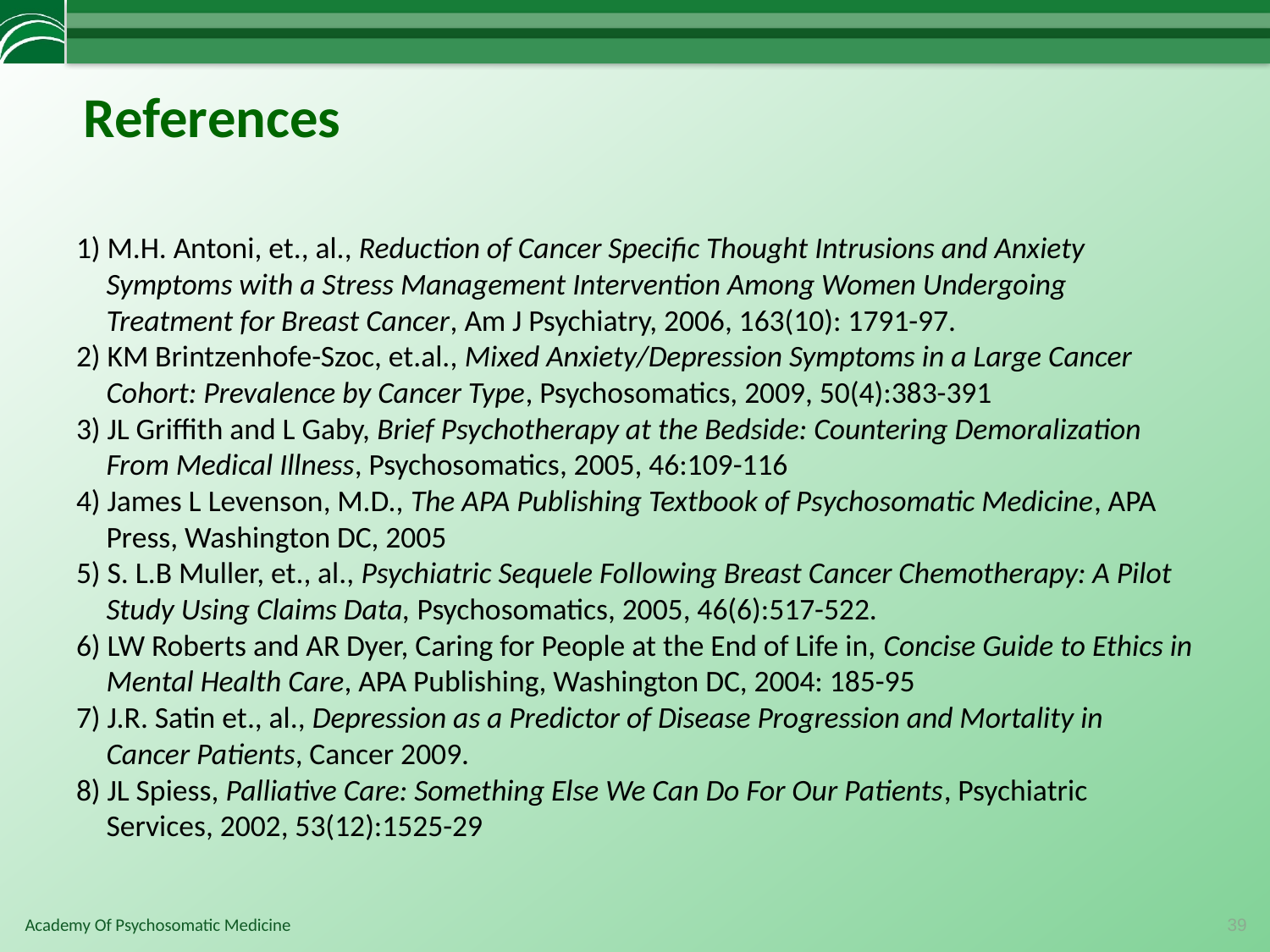

# References
1) M.H. Antoni, et., al., Reduction of Cancer Specific Thought Intrusions and Anxiety Symptoms with a Stress Management Intervention Among Women Undergoing Treatment for Breast Cancer, Am J Psychiatry, 2006, 163(10): 1791-97.
2) KM Brintzenhofe-Szoc, et.al., Mixed Anxiety/Depression Symptoms in a Large Cancer Cohort: Prevalence by Cancer Type, Psychosomatics, 2009, 50(4):383-391
3) JL Griffith and L Gaby, Brief Psychotherapy at the Bedside: Countering Demoralization From Medical Illness, Psychosomatics, 2005, 46:109-116
4) James L Levenson, M.D., The APA Publishing Textbook of Psychosomatic Medicine, APA Press, Washington DC, 2005
5) S. L.B Muller, et., al., Psychiatric Sequele Following Breast Cancer Chemotherapy: A Pilot Study Using Claims Data, Psychosomatics, 2005, 46(6):517-522.
6) LW Roberts and AR Dyer, Caring for People at the End of Life in, Concise Guide to Ethics in Mental Health Care, APA Publishing, Washington DC, 2004: 185-95
7) J.R. Satin et., al., Depression as a Predictor of Disease Progression and Mortality in Cancer Patients, Cancer 2009.
8) JL Spiess, Palliative Care: Something Else We Can Do For Our Patients, Psychiatric Services, 2002, 53(12):1525-29

39